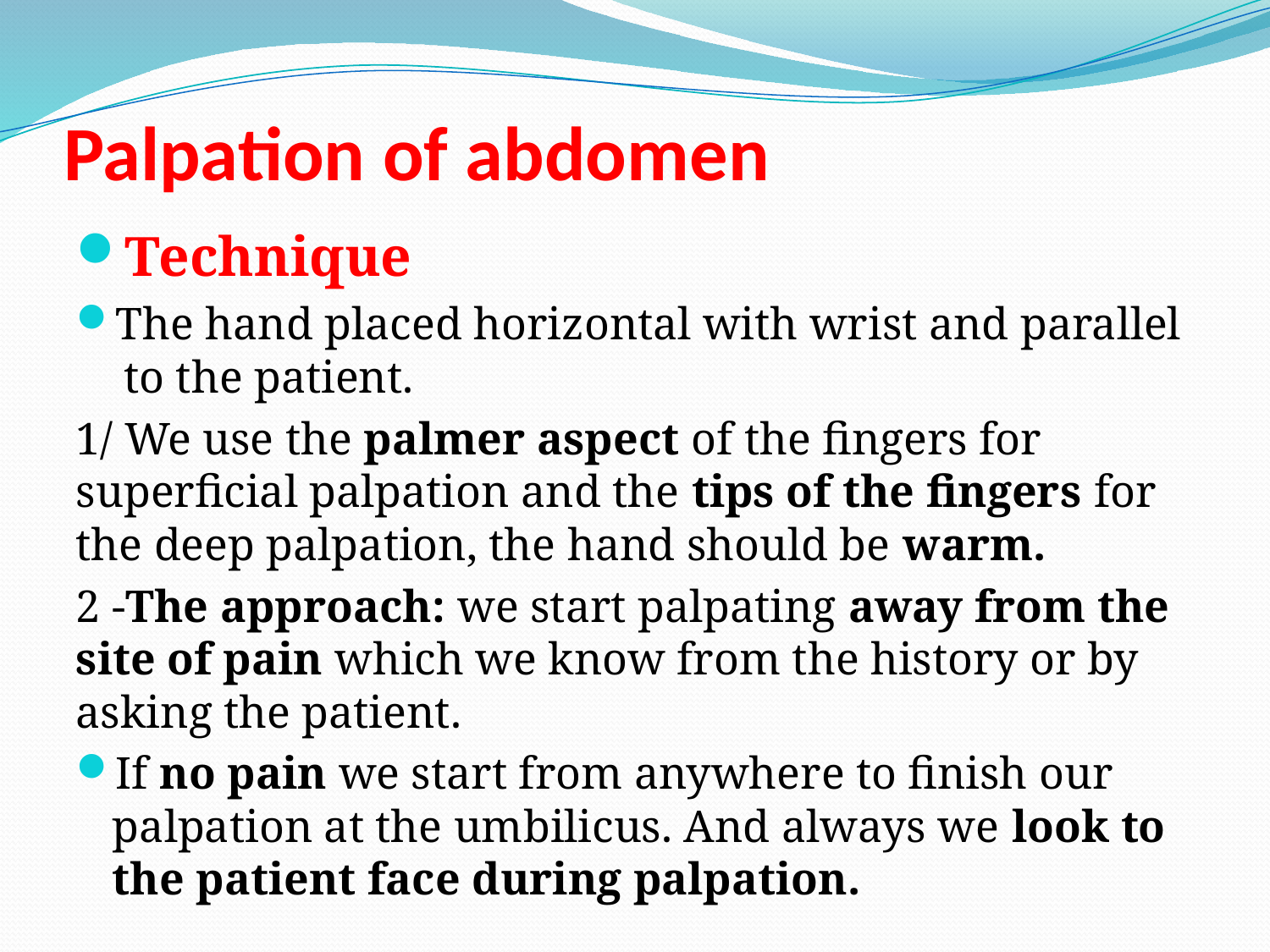

# Palpation of abdomen
Technique
The hand placed horizontal with wrist and parallel  to the patient.
1/ We use the palmer aspect of the fingers for superficial palpation and the tips of the fingers for the deep palpation, the hand should be warm.
2 -The approach: we start palpating away from the site of pain which we know from the history or by asking the patient.
If no pain we start from anywhere to finish our palpation at the umbilicus. And always we look to the patient face during palpation.